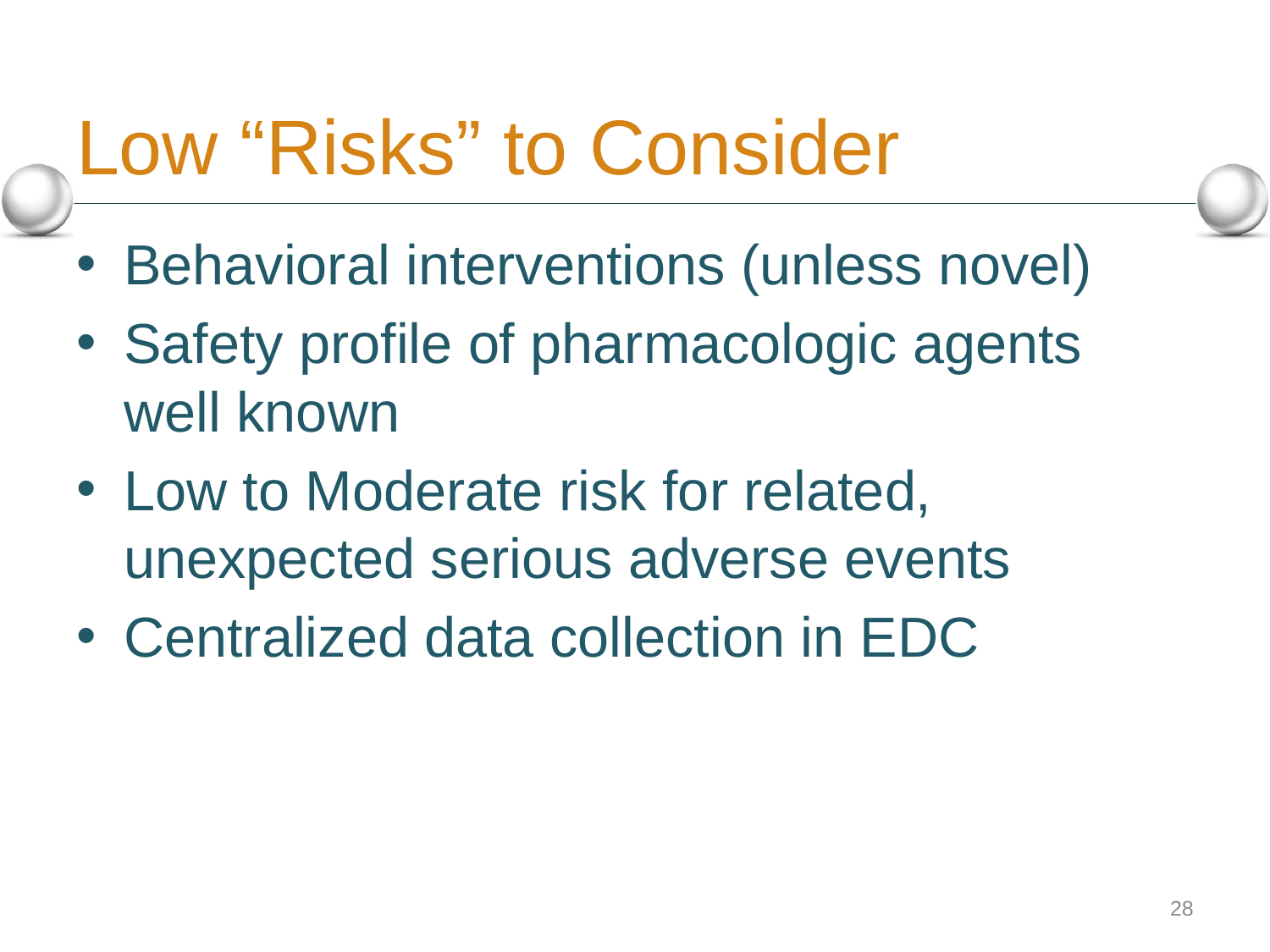

# Low “Risks” to Consider
Behavioral interventions (unless novel)
Safety profile of pharmacologic agents well known
Low to Moderate risk for related, unexpected serious adverse events
Centralized data collection in EDC

28